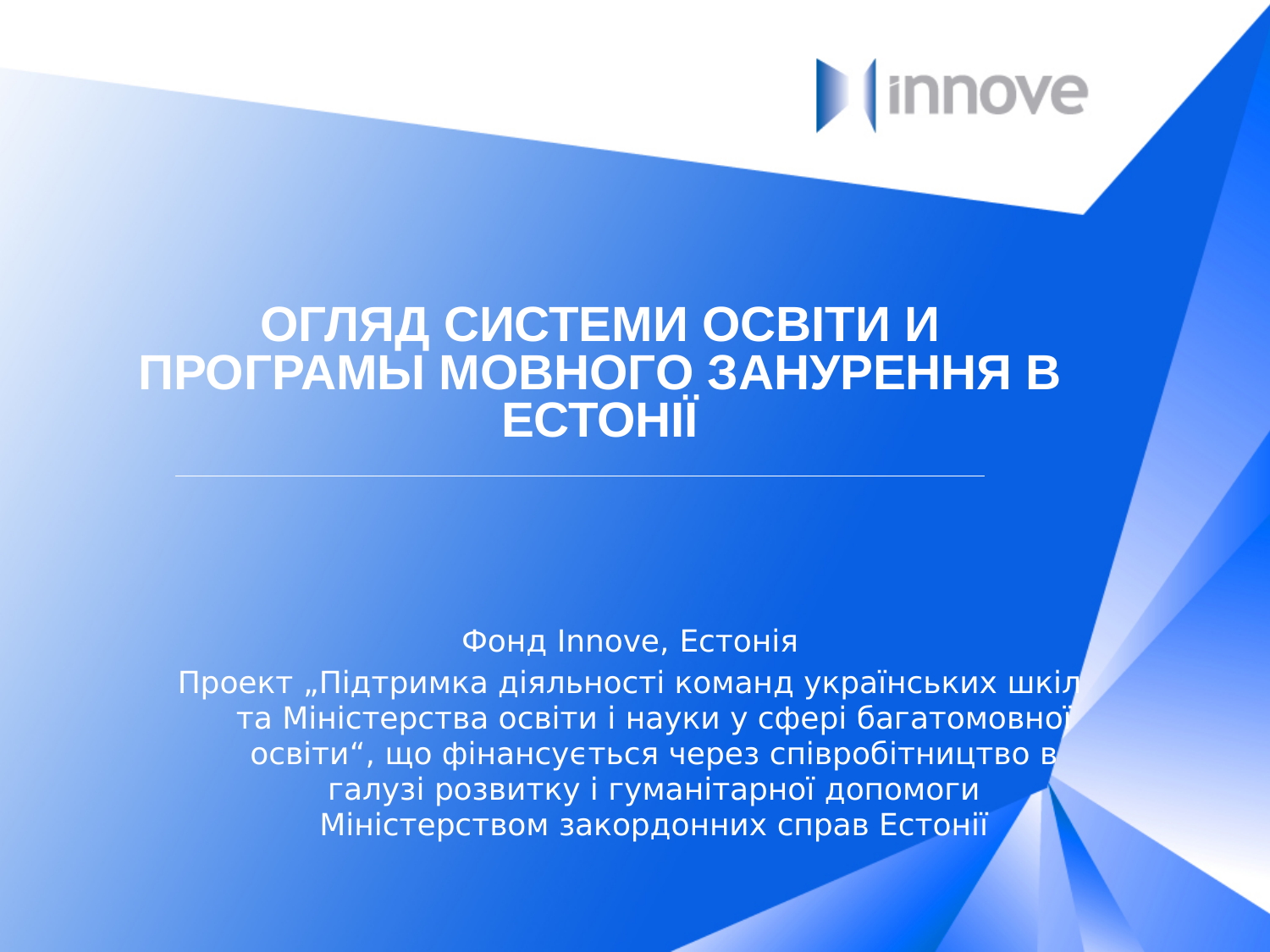

# ОГЛЯД СИСТЕМИ ОСВІТИ И ПРОГРАМЫ МОВНОГО ЗАНУРЕННЯ В ЕСТОНІЇ

Фонд Innove, Естонія
Проект „Підтримка діяльності команд українських шкіл та Міністерства освіти і науки у сфері багатомовної освіти“, що фiнансуϵться через спiвробiтництво в галузi розвитку i гуманiтарної допомоги Мiнiстерством закордонних справ Естонiї